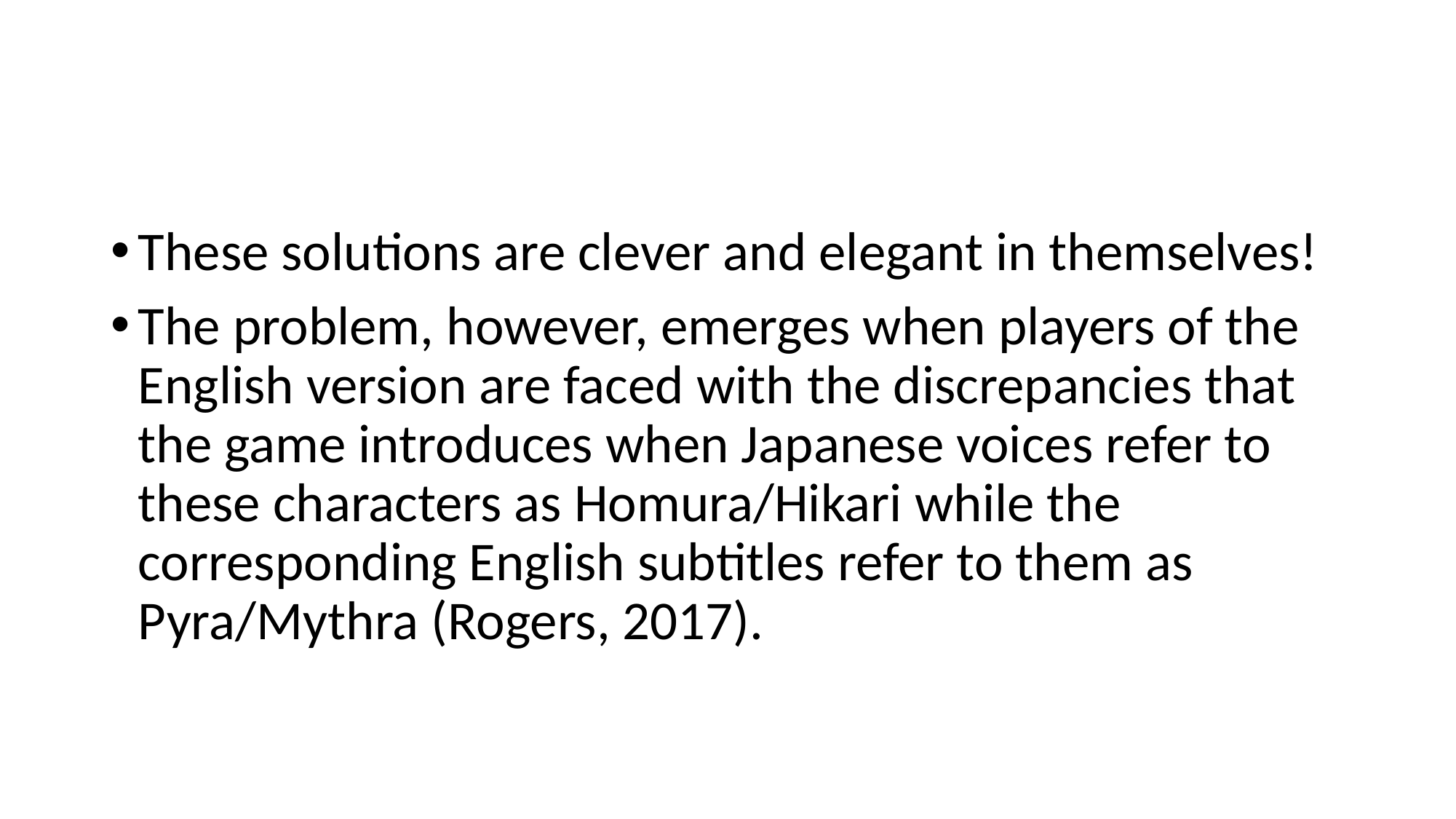

#
These solutions are clever and elegant in themselves!
The problem, however, emerges when players of the English version are faced with the discrepancies that the game introduces when Japanese voices refer to these characters as Homura/Hikari while the corresponding English subtitles refer to them as Pyra/Mythra (Rogers, 2017).